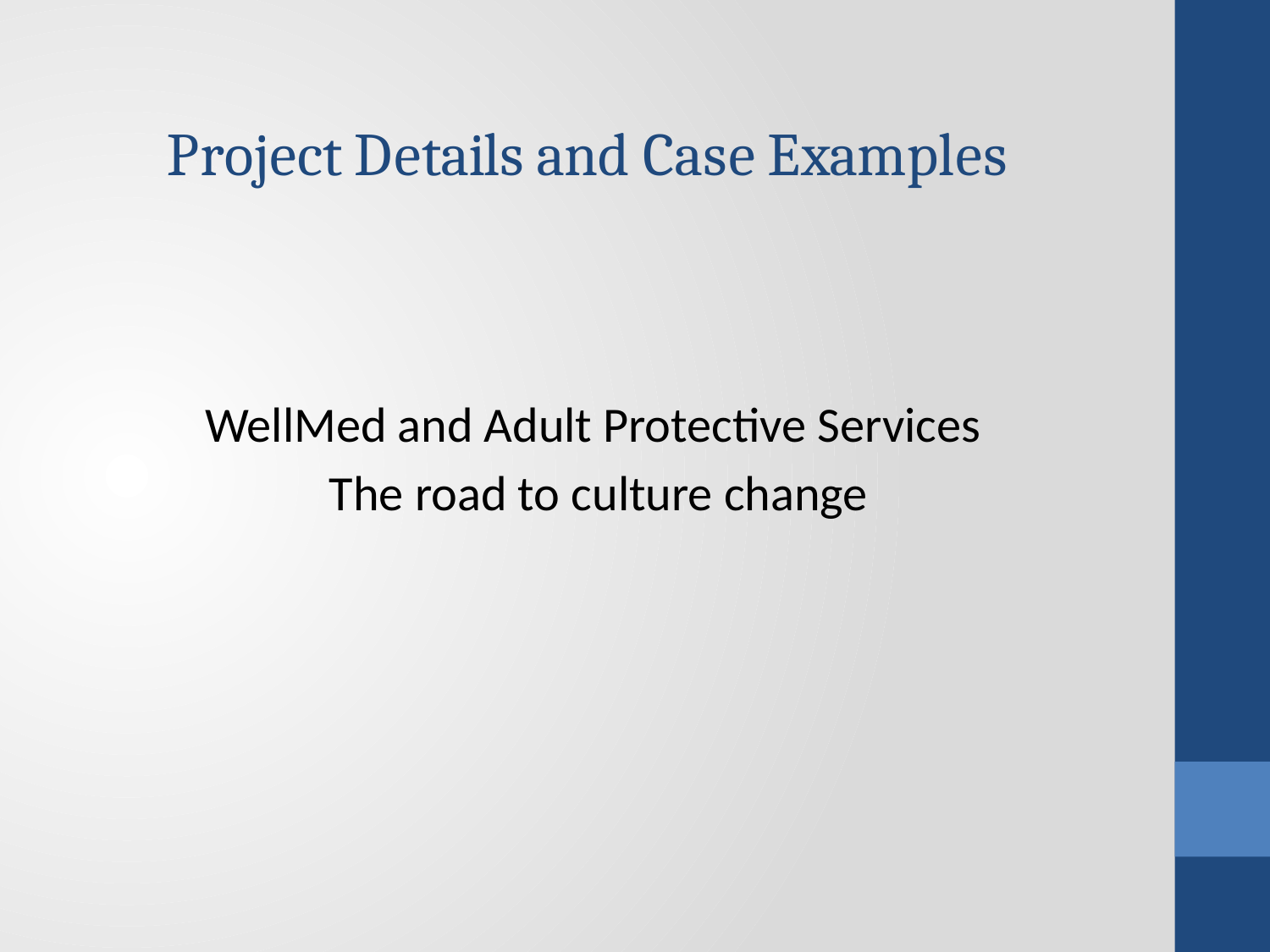

# Project Details and Case Examples

WellMed and Adult Protective Services
The road to culture change